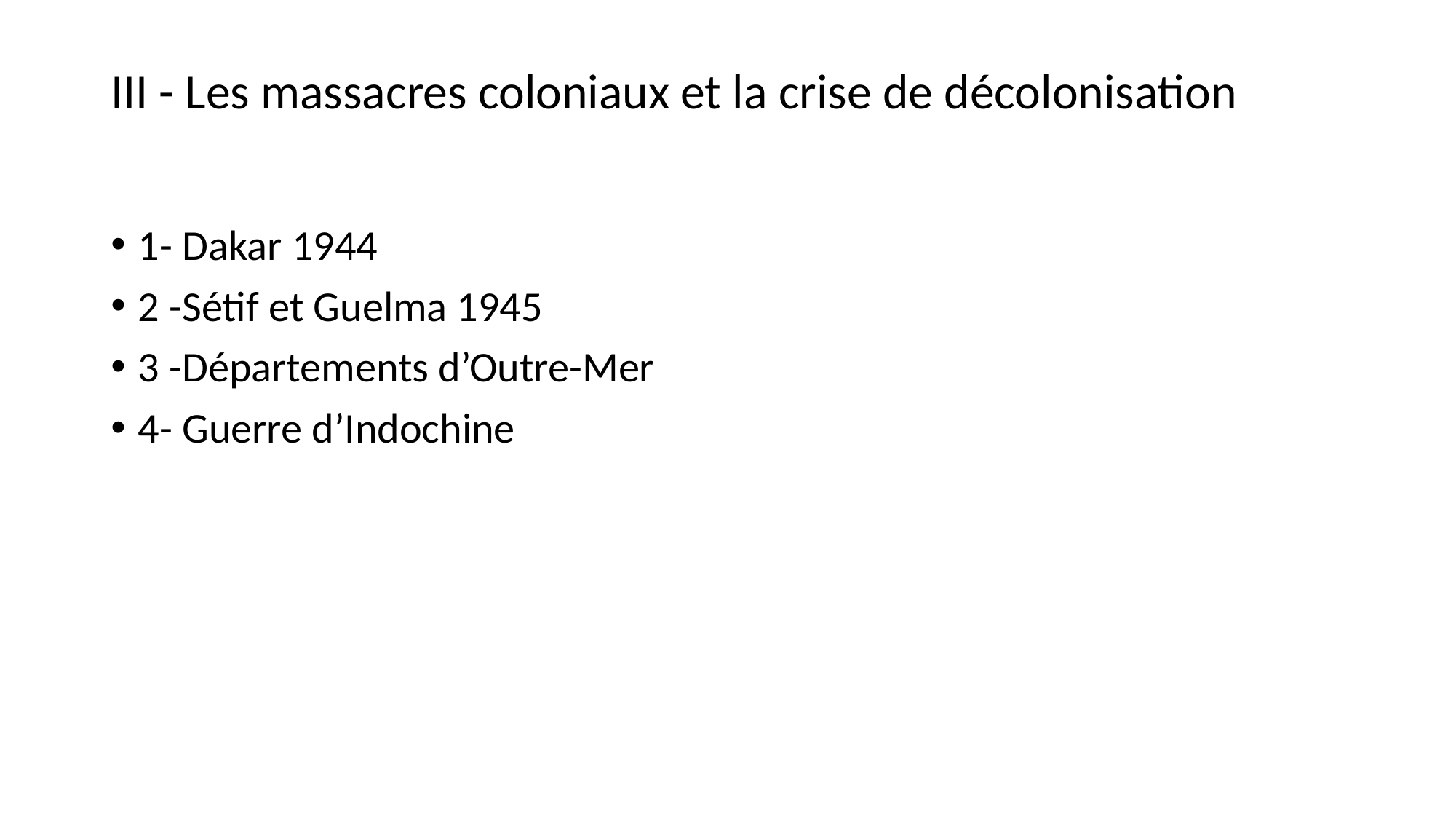

# III - Les massacres coloniaux et la crise de décolonisation
1- Dakar 1944
2 -Sétif et Guelma 1945
3 -Départements d’Outre-Mer
4- Guerre d’Indochine